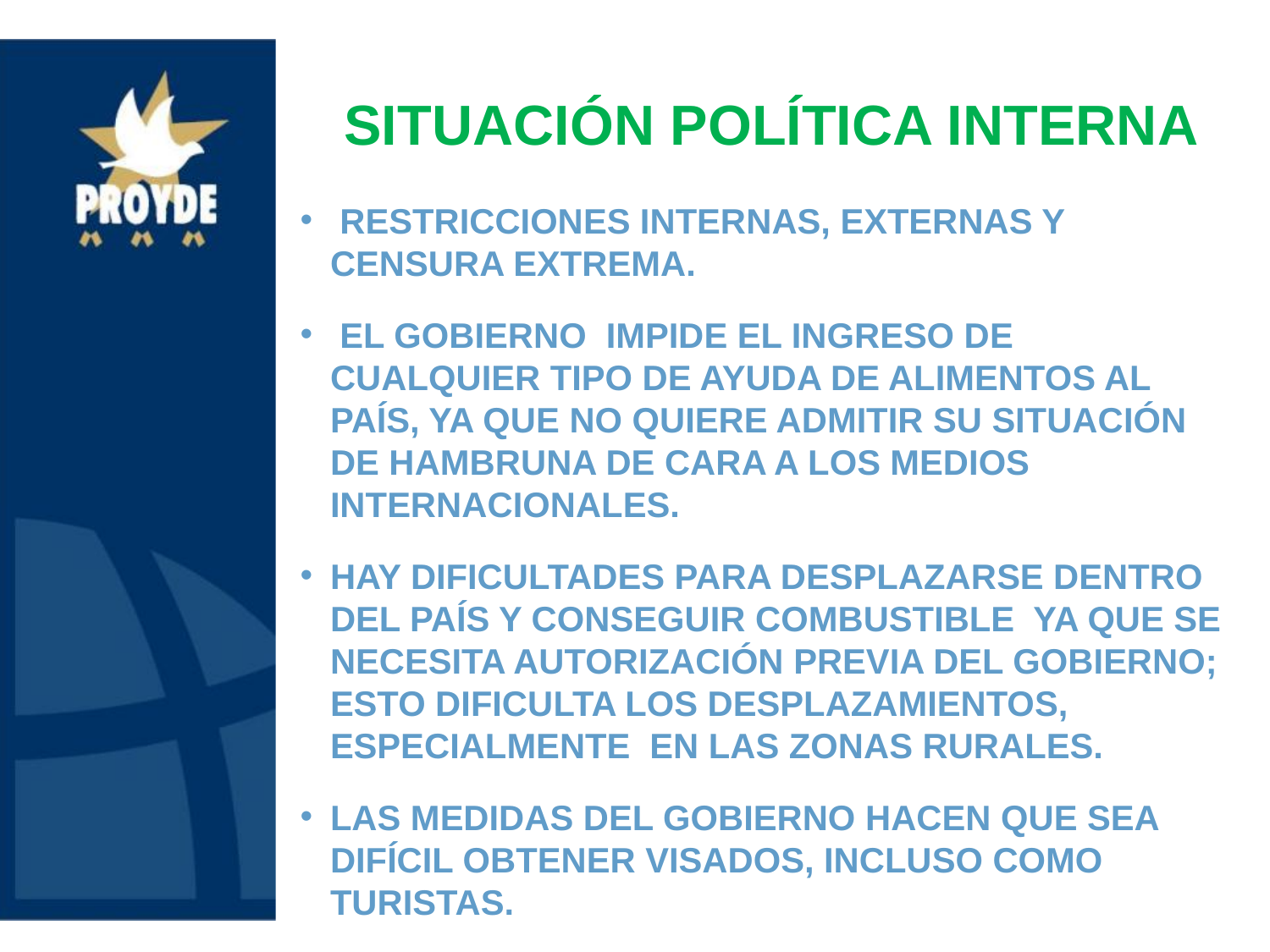

SITUACIÓN POLÍTICA INTERNA

 RESTRICCIONES INTERNAS, EXTERNAS Y CENSURA EXTREMA.

 EL GOBIERNO  IMPIDE EL INGRESO DE CUALQUIER TIPO DE AYUDA DE ALIMENTOS AL PAÍS, YA QUE NO QUIERE ADMITIR SU SITUACIÓN DE HAMBRUNA DE CARA A LOS MEDIOS INTERNACIONALES.

HAY DIFICULTADES PARA DESPLAZARSE DENTRO DEL PAÍS Y CONSEGUIR COMBUSTIBLE  YA QUE SE NECESITA AUTORIZACIÓN PREVIA DEL GOBIERNO; ESTO DIFICULTA LOS DESPLAZAMIENTOS, ESPECIALMENTE  EN LAS ZONAS RURALES.

LAS MEDIDAS DEL GOBIERNO HACEN QUE SEA DIFÍCIL OBTENER VISADOS, INCLUSO COMO TURISTAS.